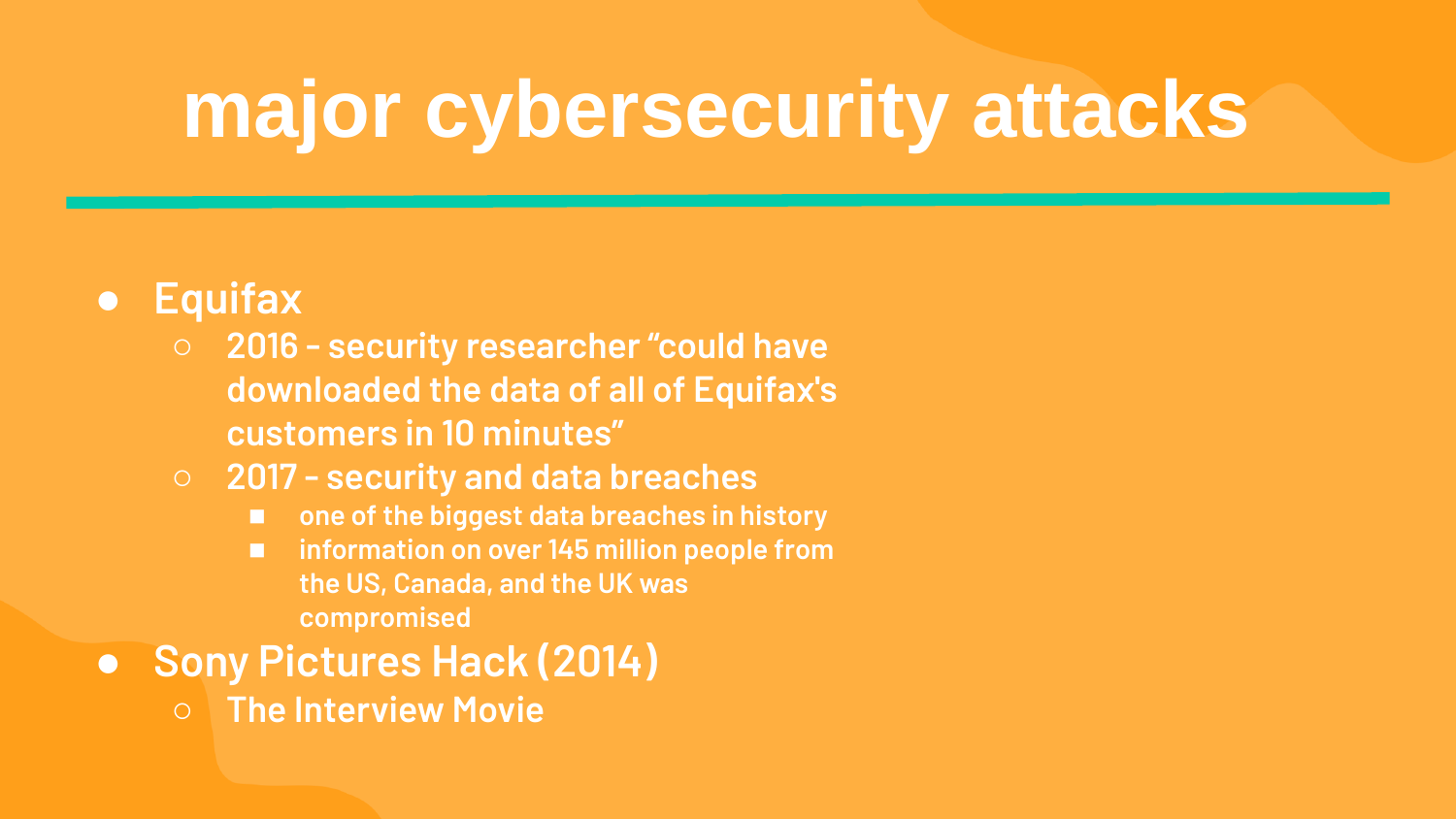

major cybersecurity attacks
Equifax
2016 - security researcher “could have downloaded the data of all of Equifax's customers in 10 minutes”
2017 - security and data breaches
one of the biggest data breaches in history
information on over 145 million people from the US, Canada, and the UK was compromised
Sony Pictures Hack (2014)
The Interview Movie